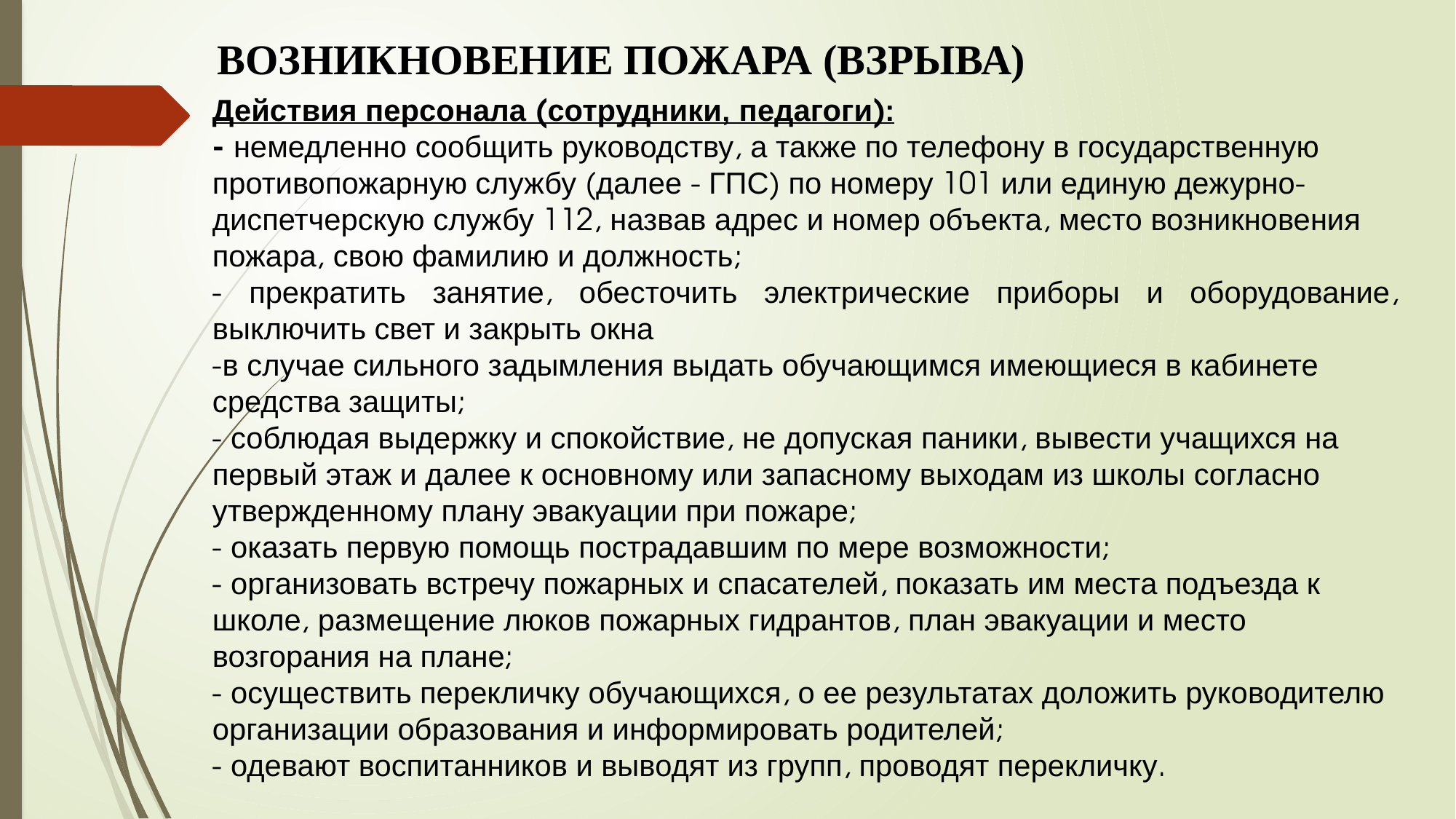

ВОЗНИКНОВЕНИЕ ПОЖАРА (ВЗРЫВА)
Действия персонала (сотрудники, педагоги):
- немедленно сообщить руководству, а также по телефону в государственную противопожарную службу (далее - ГПС) по номеру 101 или единую дежурно-диспетчерскую службу 112, назвав адрес и номер объекта, место возникновения пожара, свою фамилию и должность;
- прекратить занятие, обесточить электрические приборы и оборудование, выключить свет и закрыть окна
-в случае сильного задымления выдать обучающимся имеющиеся в кабинете средства защиты;
- соблюдая выдержку и спокойствие, не допуская паники, вывести учащихся на первый этаж и далее к основному или запасному выходам из школы согласно утвержденному плану эвакуации при пожаре;
- оказать первую помощь пострадавшим по мере возможности;
- организовать встречу пожарных и спасателей, показать им места подъезда к школе, размещение люков пожарных гидрантов, план эвакуации и место возгорания на плане;
- осуществить перекличку обучающихся, о ее результатах доложить руководителю организации образования и информировать родителей;
- одевают воспитанников и выводят из групп, проводят перекличку.